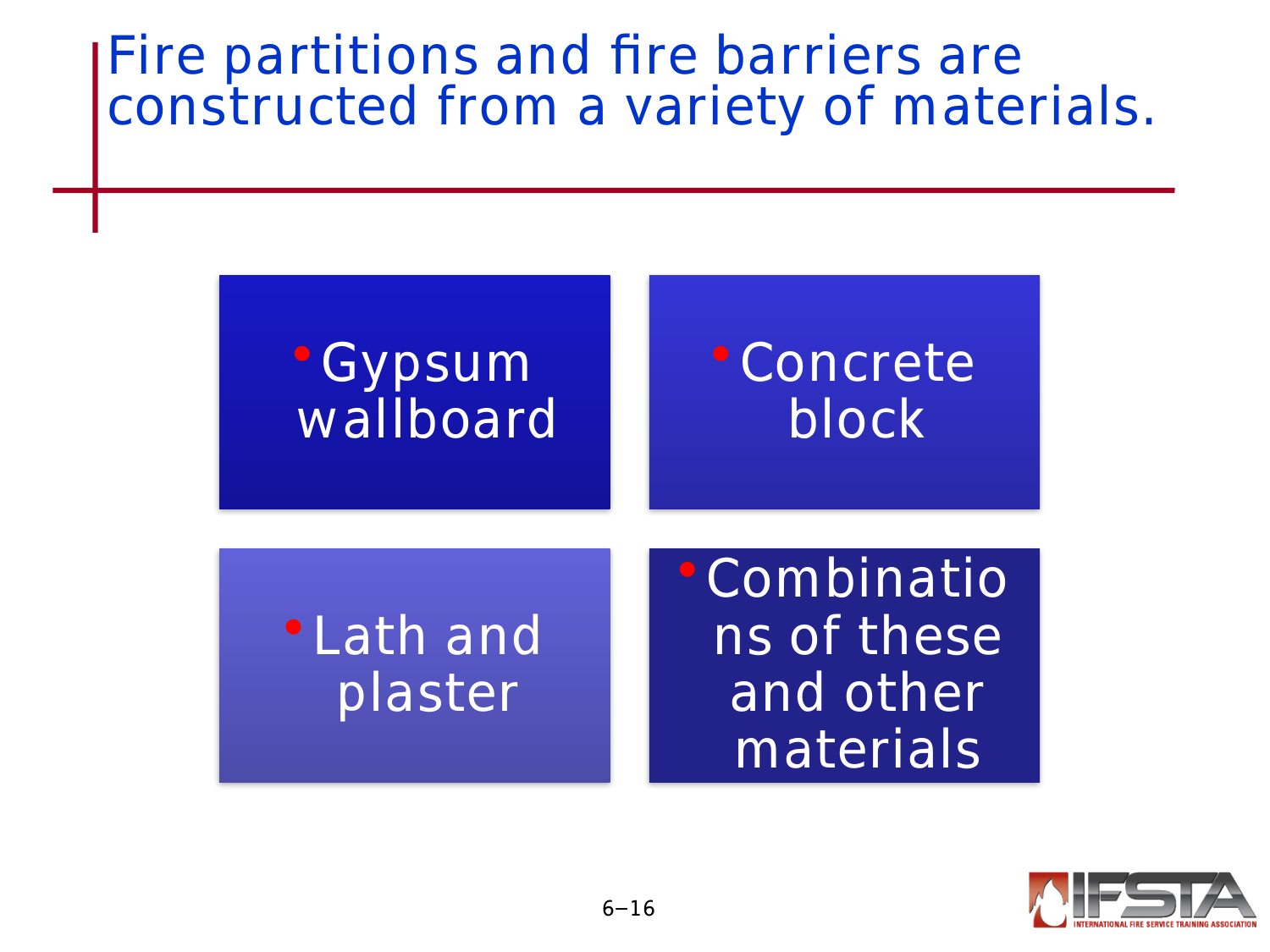

# Fire partitions and fire barriers are constructed from a variety of materials.
Gypsum wallboard
Concrete block
Lath and plaster
Combinations of these and other materials
6–16